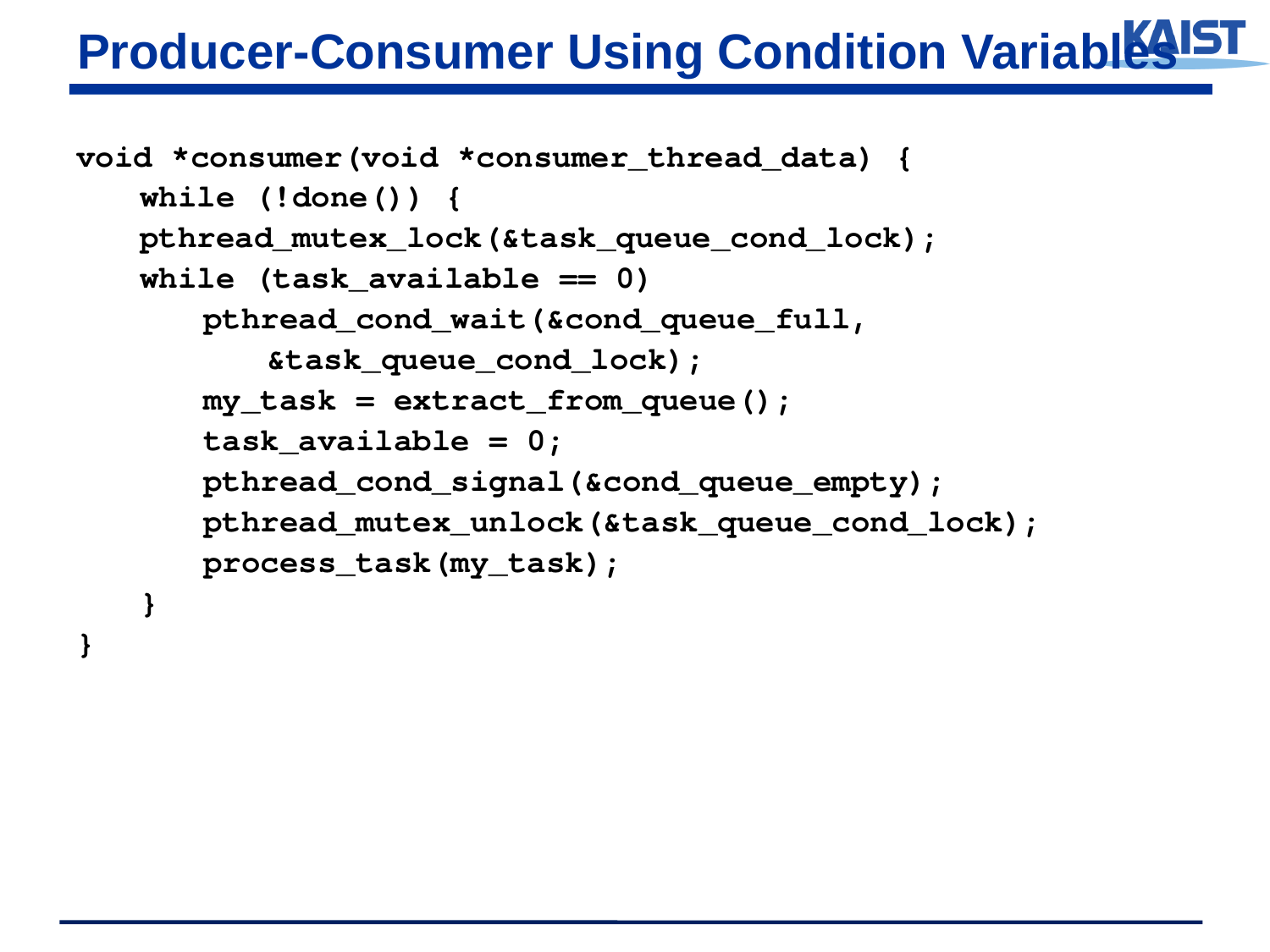

# Producer-Consumer Using Condition Variables
void *consumer(void *consumer_thread_data) {
while (!done()) {
pthread_mutex_lock(&task_queue_cond_lock);
while (task_available == 0)
pthread_cond_wait(&cond_queue_full,
&task_queue_cond_lock);
my_task = extract_from_queue();
task_available = 0;
pthread_cond_signal(&cond_queue_empty);
pthread_mutex_unlock(&task_queue_cond_lock);
process_task(my_task);
}
}